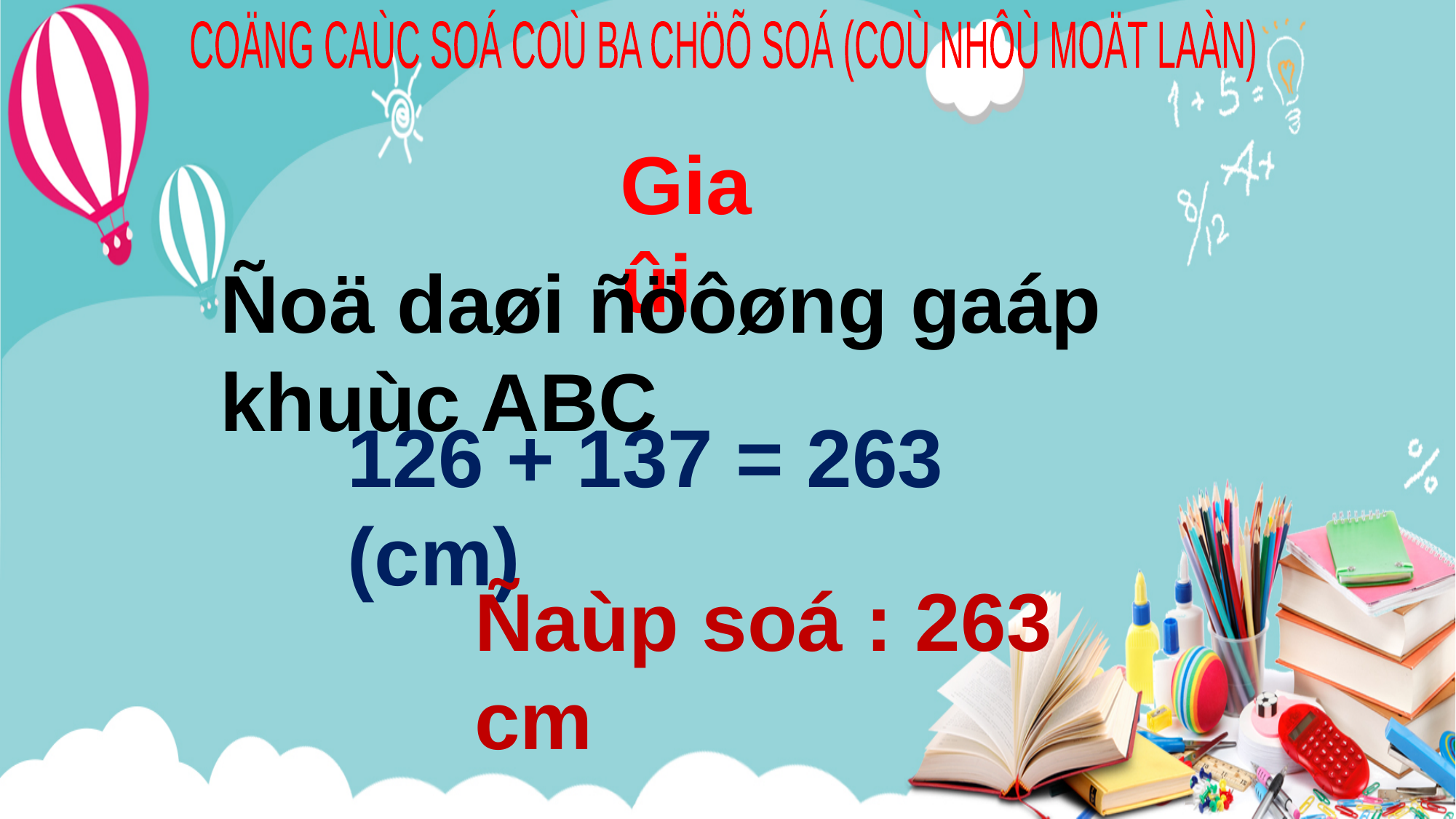

COÄNG CAÙC SOÁ COÙ BA CHÖÕ SOÁ (COÙ NHÔÙ MOÄT LAÀN)
Giaûi
Ñoä daøi ñöôøng gaáp khuùc ABC
126 + 137 = 263 (cm)
Ñaùp soá : 263 cm